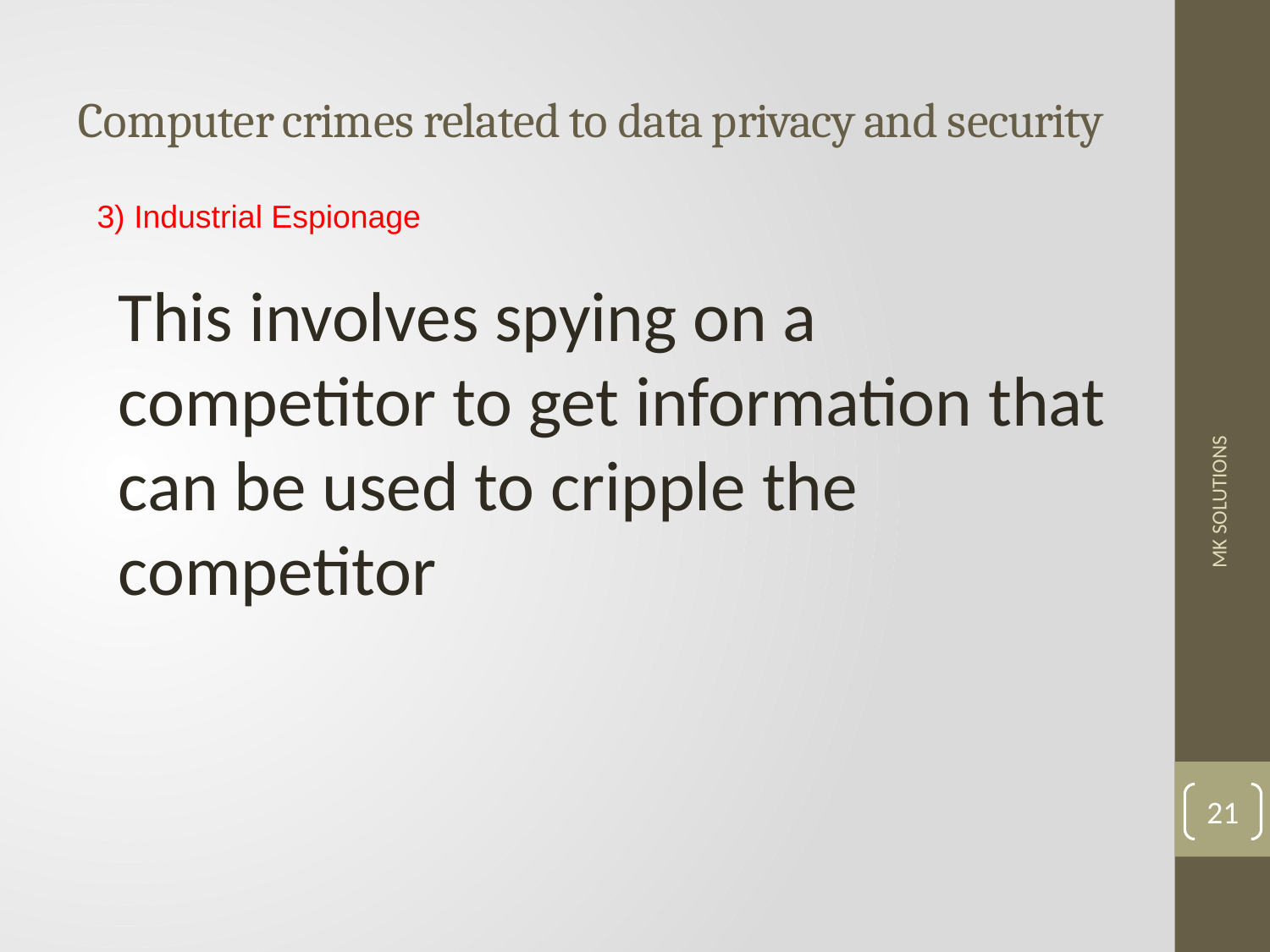

# Computer crimes related to data privacy and security
3) Industrial Espionage
This involves spying on a competitor to get information that can be used to cripple the competitor
MK SOLUTIONS
21